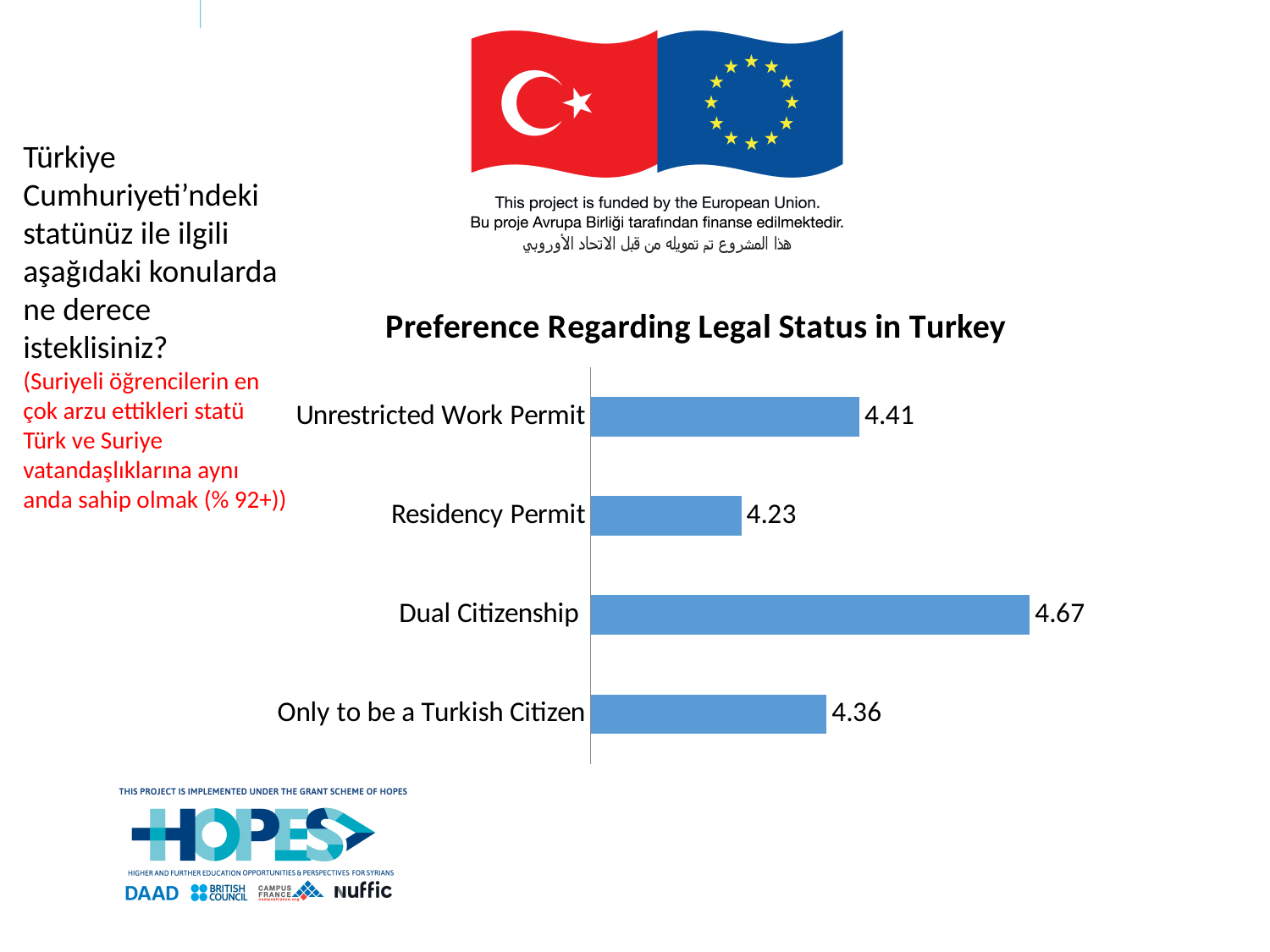

Türkiye Cumhuriyeti’ndeki statünüz ile ilgili aşağıdaki konularda ne derece isteklisiniz?
(Suriyeli öğrencilerin en çok arzu ettikleri statü Türk ve Suriye vatandaşlıklarına aynı anda sahip olmak (% 92+))

### Chart: Preference Regarding Legal Status in Turkey

| Category |  |
|---|---|
| Only to be a Turkish Citizen | 4.359999999999998 |
| Dual Citizenship  | 4.67 |
| Residency Permit | 4.23 |
| Unrestricted Work Permit | 4.41 |